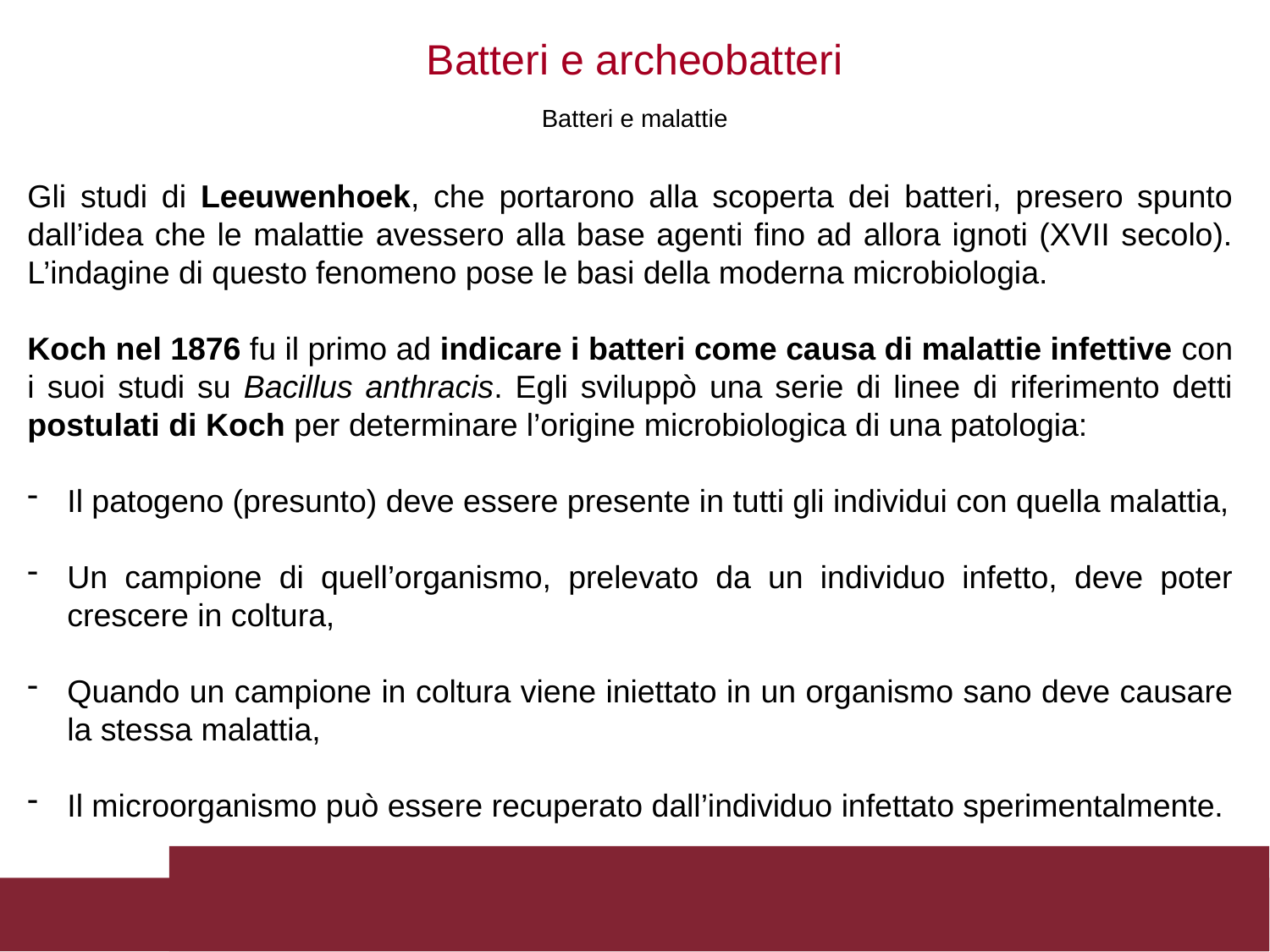

Batteri e archeobatteri
Batteri e malattie
Gli studi di Leeuwenhoek, che portarono alla scoperta dei batteri, presero spunto dall’idea che le malattie avessero alla base agenti fino ad allora ignoti (XVII secolo). L’indagine di questo fenomeno pose le basi della moderna microbiologia.

Koch nel 1876 fu il primo ad indicare i batteri come causa di malattie infettive con i suoi studi su Bacillus anthracis. Egli sviluppò una serie di linee di riferimento detti postulati di Koch per determinare l’origine microbiologica di una patologia:

Il patogeno (presunto) deve essere presente in tutti gli individui con quella malattia,

Un campione di quell’organismo, prelevato da un individuo infetto, deve poter crescere in coltura,

Quando un campione in coltura viene iniettato in un organismo sano deve causare la stessa malattia,

Il microorganismo può essere recuperato dall’individuo infettato sperimentalmente.